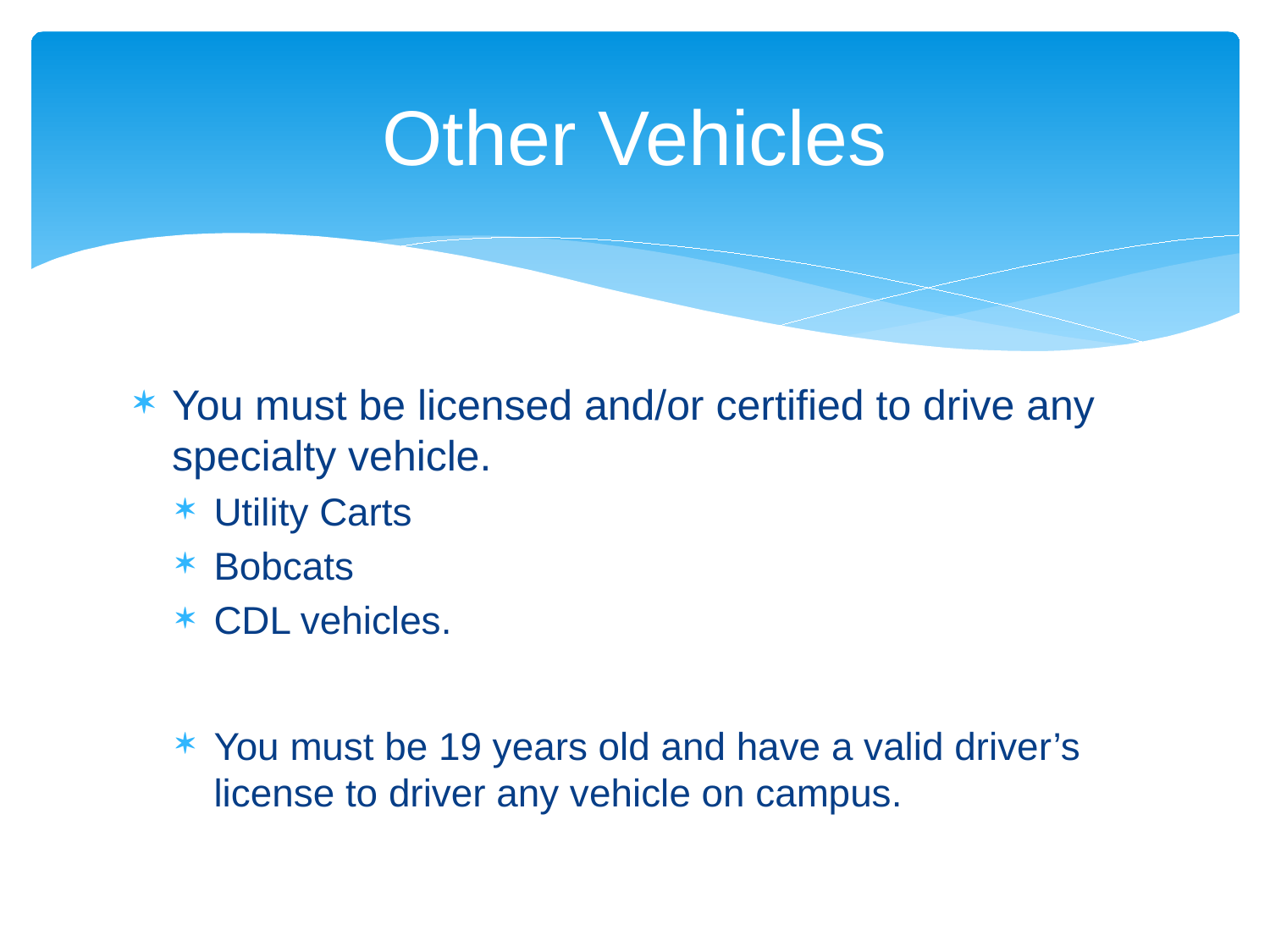

# Other Vehicles
You must be licensed and/or certified to drive any specialty vehicle.
Utility Carts
Bobcats
CDL vehicles.

You must be 19 years old and have a valid driver’s license to driver any vehicle on campus.